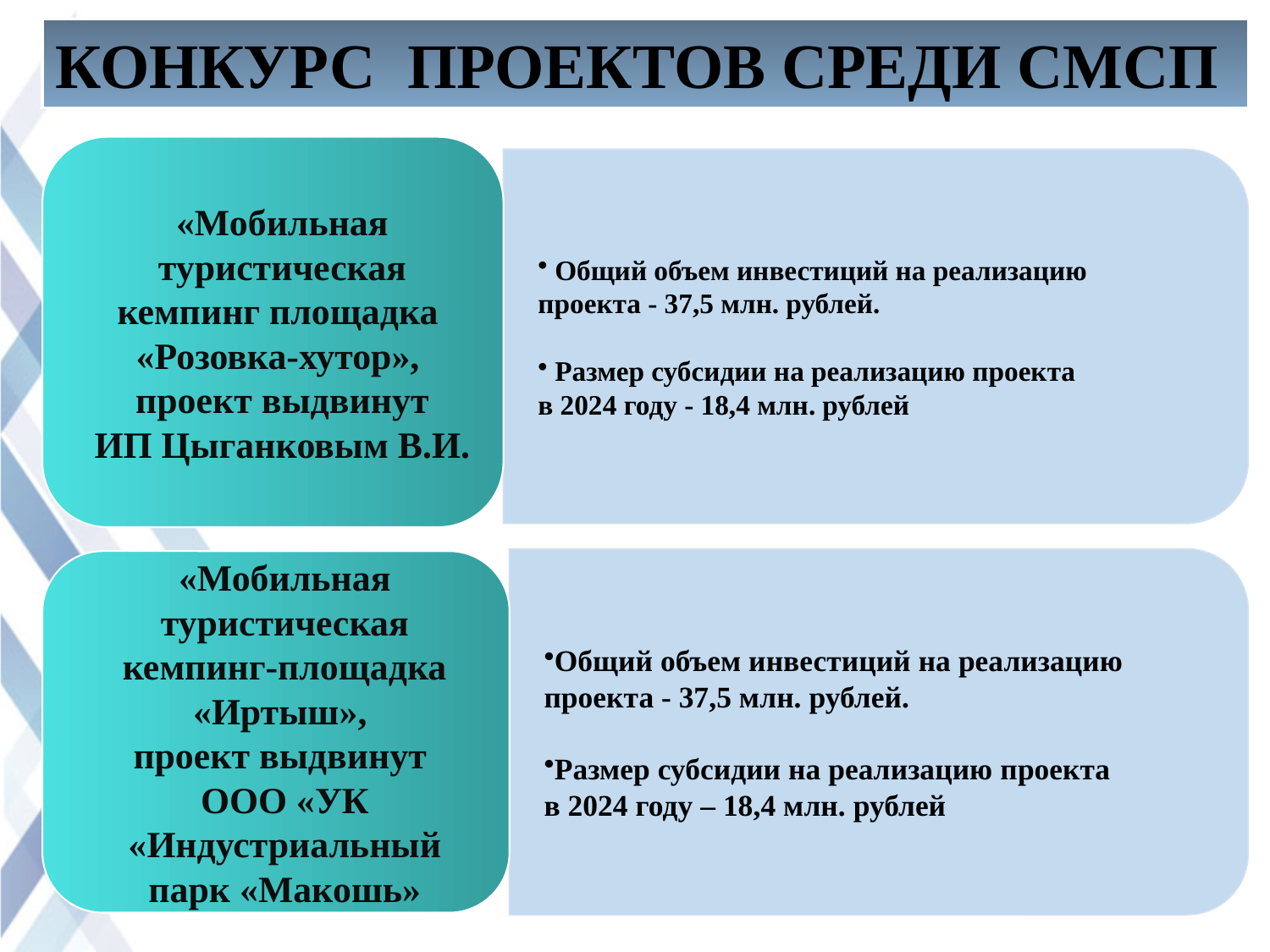

КОНКУРС  ПРОЕКТОВ СРЕДИ СМСП
 Общий объем инвестиций на реализацию проекта - 37,5 млн. рублей.

 Размер субсидии на реализацию проекта
в 2024 году - 18,4 млн. рублей
«Мобильная туристическая кемпинг площадка
«Розовка-хутор»,
проект выдвинут
ИП Цыганковым В.И.
Общий объем инвестиций на реализацию проекта - 37,5 млн. рублей.

Размер субсидии на реализацию проекта
в 2024 году – 18,4 млн. рублей
«Мобильная туристическая кемпинг-площадка «Иртыш»,
проект выдвинут
ООО «УК «Индустриальный парк «Макошь»